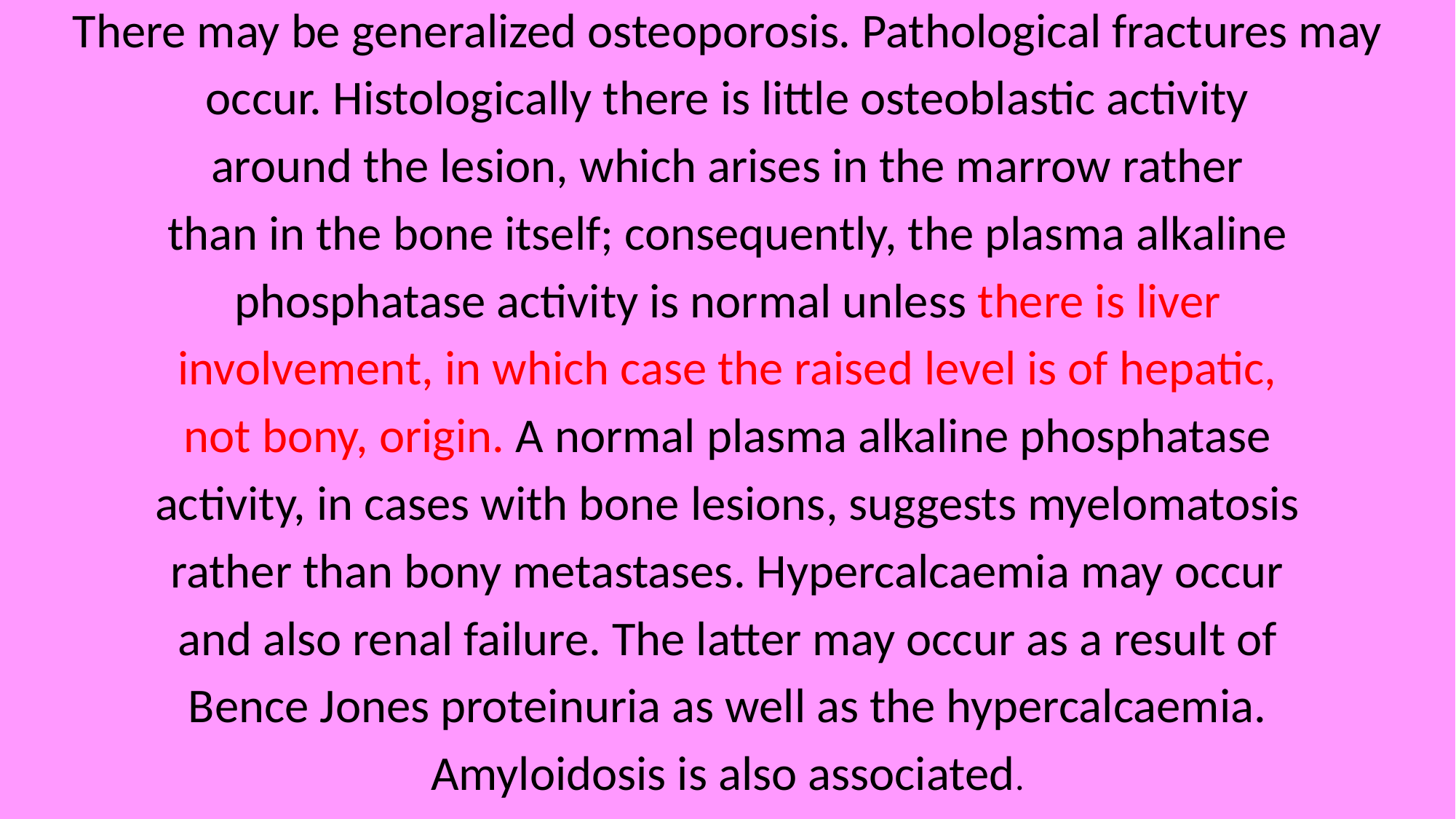

There may be generalized osteoporosis. Pathological fractures may
occur. Histologically there is little osteoblastic activity
around the lesion, which arises in the marrow rather
than in the bone itself; consequently, the plasma alkaline
phosphatase activity is normal unless there is liver
involvement, in which case the raised level is of hepatic,
not bony, origin. A normal plasma alkaline phosphatase
activity, in cases with bone lesions, suggests myelomatosis
rather than bony metastases. Hypercalcaemia may occur
and also renal failure. The latter may occur as a result of
Bence Jones proteinuria as well as the hypercalcaemia.
Amyloidosis is also associated.